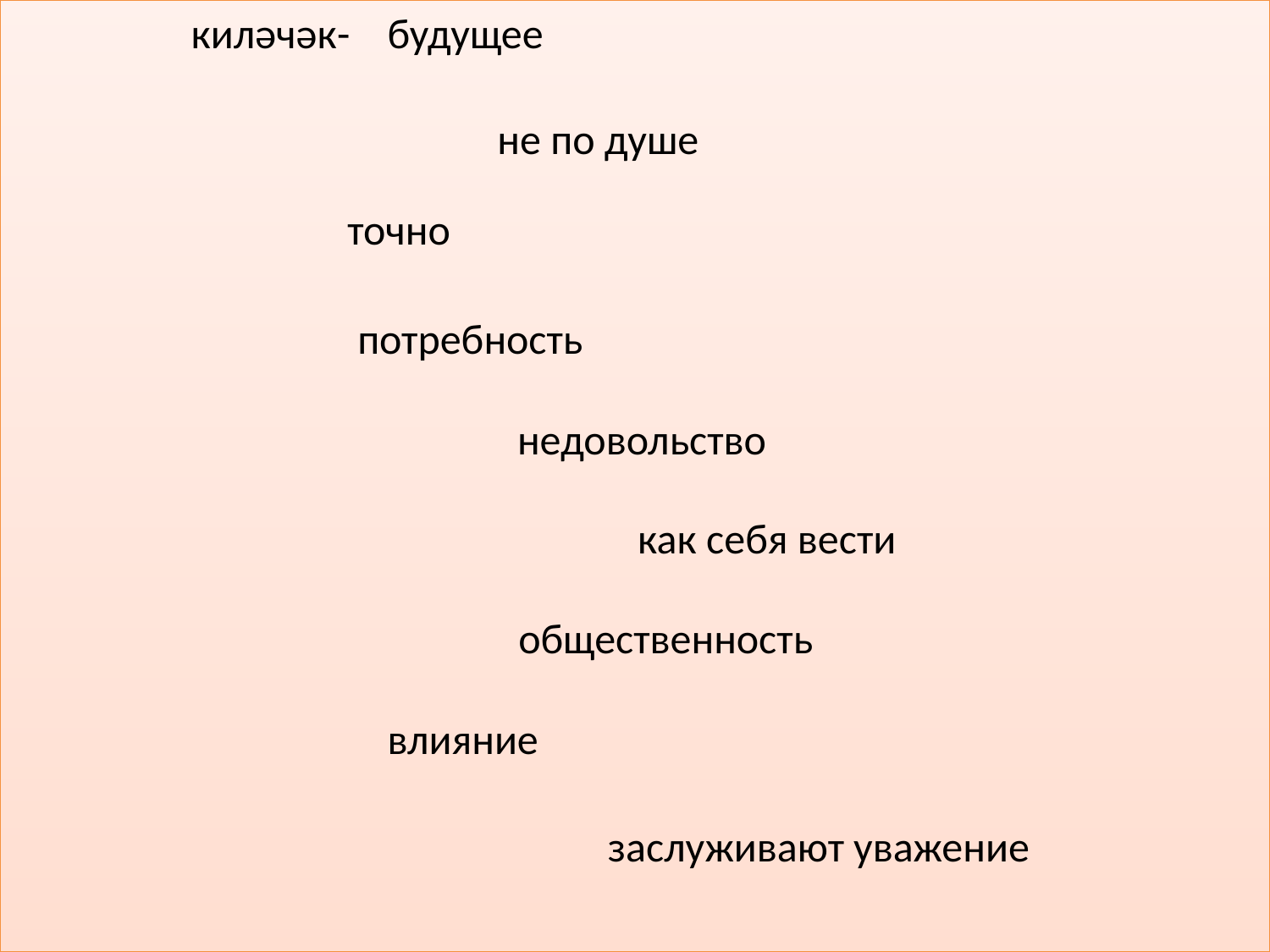

киләчәк-

күңелгә ятмау-

төгәл-

ихтыяҗ-

канәгатьсезлек-

үз-үзеңне ничек тоту-

җәмәгатьчелек-

йогынты-

ихтирам казаналар-

будущее
#
не по душе
точно

потребность
недовольство
как себя вести
общественность
влияние
заслуживают уважение